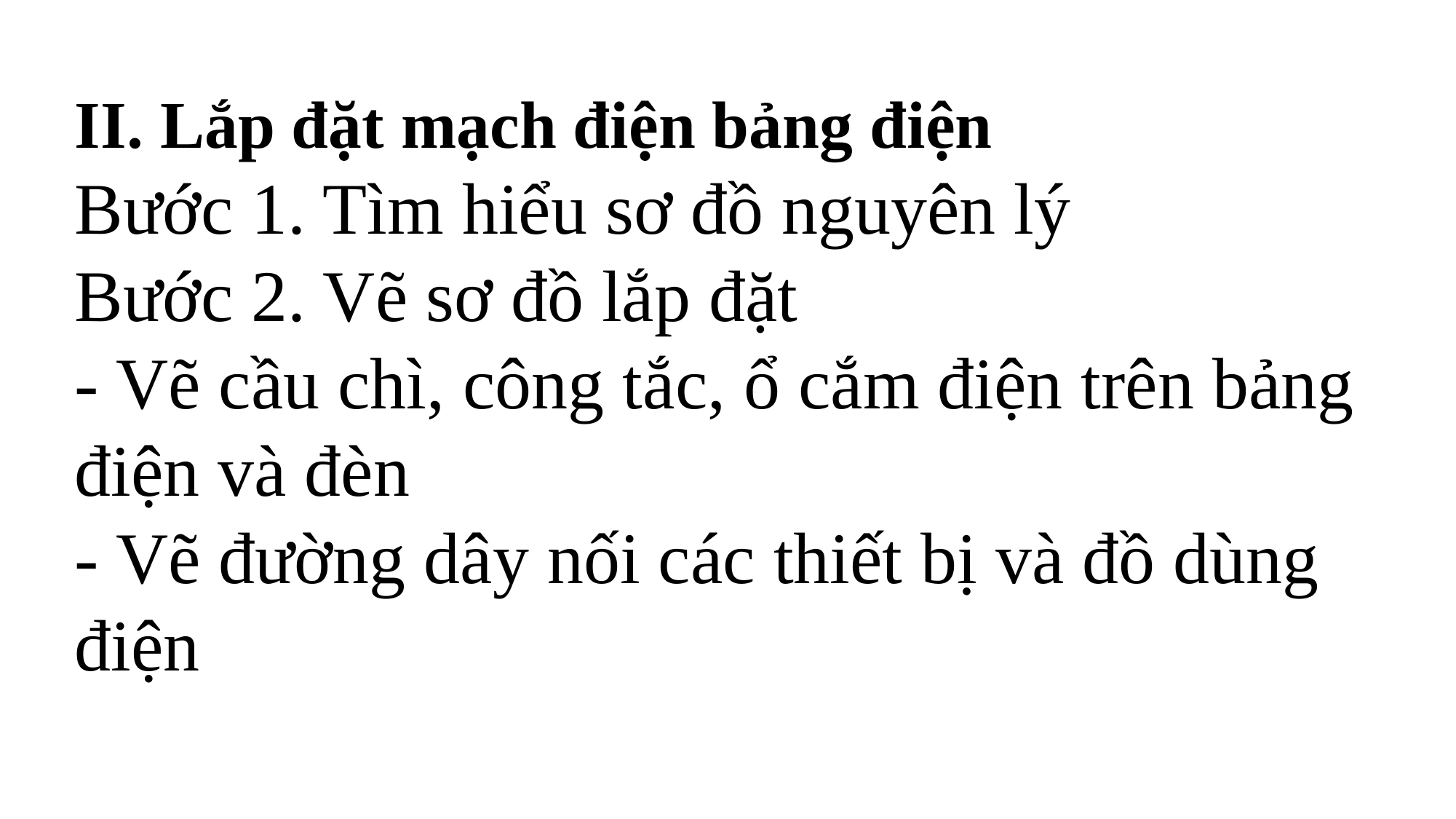

II. Lắp đặt mạch điện bảng điện
Bước 1. Tìm hiểu sơ đồ nguyên lý
Bước 2. Vẽ sơ đồ lắp đặt
- Vẽ cầu chì, công tắc, ổ cắm điện trên bảng điện và đèn
- Vẽ đường dây nối các thiết bị và đồ dùng điện